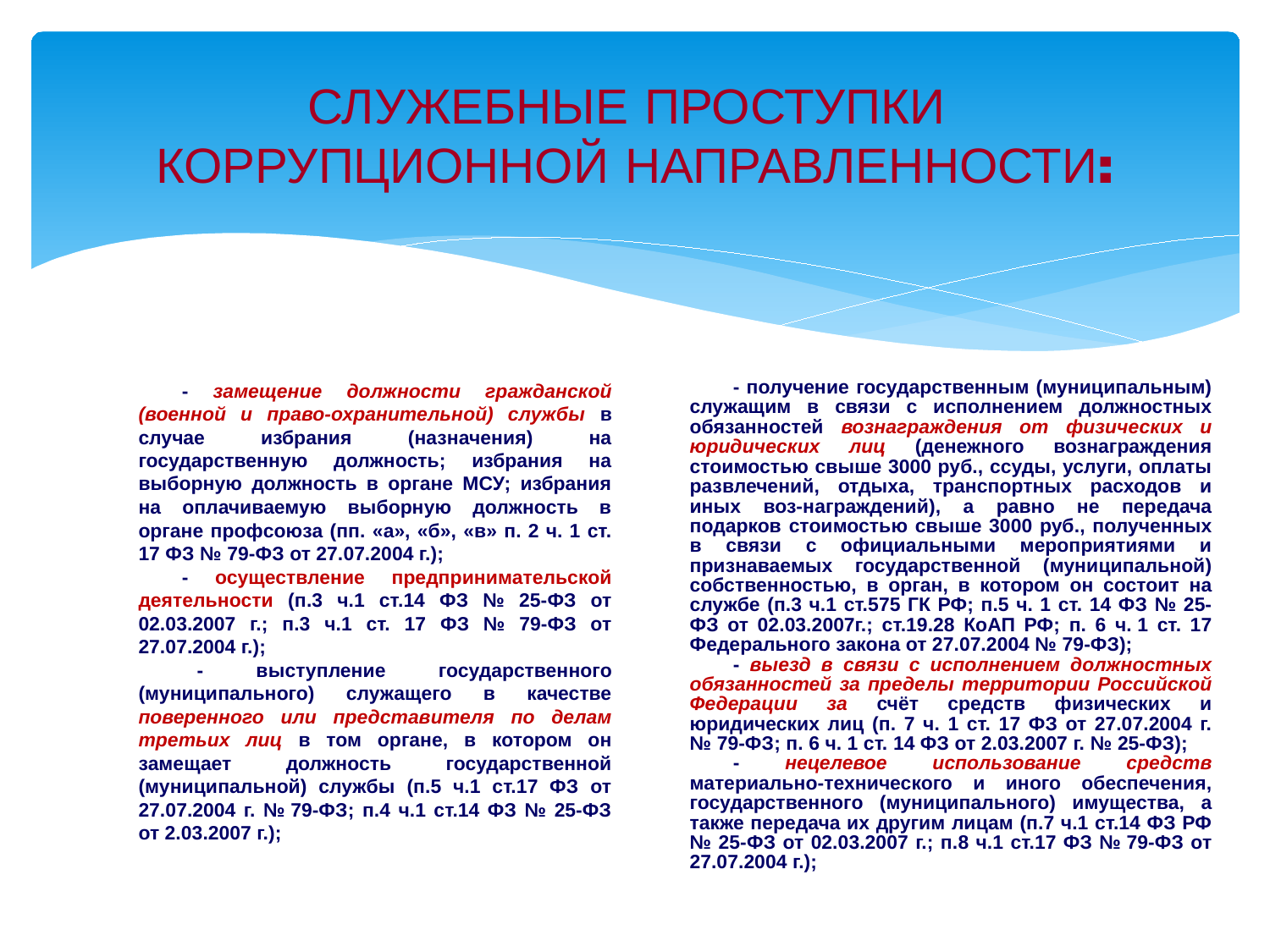

# СЛУЖЕБНЫЕ ПРОСТУПКИ  КОРРУПЦИОННОЙ НАПРАВЛЕННОСТИ:
- замещение должности гражданской (военной и право-охранительной) службы в случае избрания (назначения) на государственную должность; избрания на выборную должность в органе МСУ; избрания на оплачиваемую выборную должность в органе профсоюза (пп. «а», «б», «в» п. 2 ч. 1 ст. 17 ФЗ № 79-ФЗ от 27.07.2004 г.);
- осуществление предпринимательской деятельности (п.3 ч.1 ст.14 ФЗ № 25-ФЗ от 02.03.2007 г.; п.3 ч.1 ст. 17 ФЗ № 79-ФЗ от 27.07.2004 г.);
	- выступление государственного (муниципального) служащего в качестве поверенного или представителя по делам третьих лиц в том органе, в котором он замещает должность государственной (муниципальной) службы (п.5 ч.1 ст.17 ФЗ от 27.07.2004 г. № 79-ФЗ; п.4 ч.1 ст.14 ФЗ № 25-ФЗ от 2.03.2007 г.);

- получение государственным (муниципальным) служащим в связи с исполнением должностных обязанностей вознаграждения от физических и юридических лиц (денежного вознаграждения стоимостью свыше 3000 руб., ссуды, услуги, оплаты развлечений, отдыха, транспортных расходов и иных воз-награждений), а равно не передача подарков стоимостью свыше 3000 руб., полученных в связи с официальными мероприятиями и признаваемых государственной (муниципальной) собственностью, в орган, в котором он состоит на службе (п.3 ч.1 ст.575 ГК РФ; п.5 ч. 1 ст. 14 ФЗ № 25-ФЗ от 02.03.2007г.; ст.19.28 КоАП РФ; п. 6 ч. 1 ст. 17 Федерального закона от 27.07.2004 № 79-ФЗ);
- выезд в связи с исполнением должностных обязанностей за пределы территории Российской Федерации за счёт средств физических и юридических лиц (п. 7 ч. 1 ст. 17 ФЗ от 27.07.2004 г. № 79-ФЗ; п. 6 ч. 1 ст. 14 ФЗ от 2.03.2007 г. № 25-ФЗ);
- нецелевое использование средств материально-технического и иного обеспечения, государственного (муниципального) имущества, а также передача их другим лицам (п.7 ч.1 ст.14 ФЗ РФ № 25-ФЗ от 02.03.2007 г.; п.8 ч.1 ст.17 ФЗ № 79-ФЗ от 27.07.2004 г.);